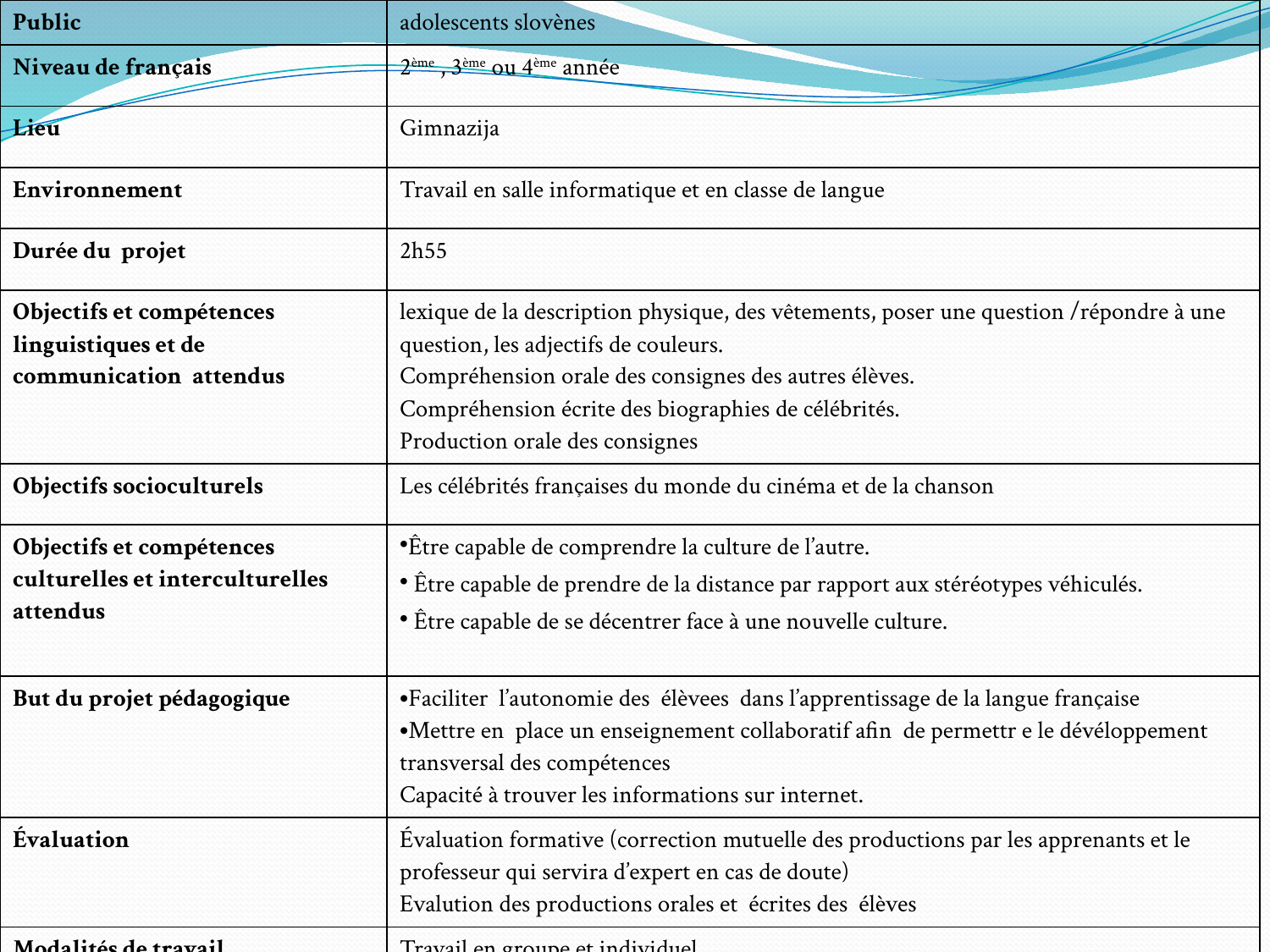

| Public | adolescents slovènes |
| --- | --- |
| Niveau de français | 2ème , 3ème ou 4ème année |
| Lieu | Gimnazija |
| Environnement | Travail en salle informatique et en classe de langue |
| Durée du projet | 2h55 |
| Objectifs et compétences linguistiques et de communication attendus | lexique de la description physique, des vêtements, poser une question /répondre à une question, les adjectifs de couleurs. Compréhension orale des consignes des autres élèves. Compréhension écrite des biographies de célébrités. Production orale des consignes |
| Objectifs socioculturels | Les célébrités françaises du monde du cinéma et de la chanson |
| Objectifs et compétences culturelles et interculturelles attendus | Être capable de comprendre la culture de l’autre. Être capable de prendre de la distance par rapport aux stéréotypes véhiculés. Être capable de se décentrer face à une nouvelle culture. |
| But du projet pédagogique | Faciliter l’autonomie des élèvees dans l’apprentissage de la langue française Mettre en place un enseignement collaboratif afin de permettr e le dévéloppement transversal des compétences Capacité à trouver les informations sur internet. |
| Évaluation | Évaluation formative (correction mutuelle des productions par les apprenants et le professeur qui servira d’expert en cas de doute) Evalution des productions orales et écrites des élèves |
| Modalités de travail | Travail en groupe et individuel Alternance cours et atelier d’activités multimédias |